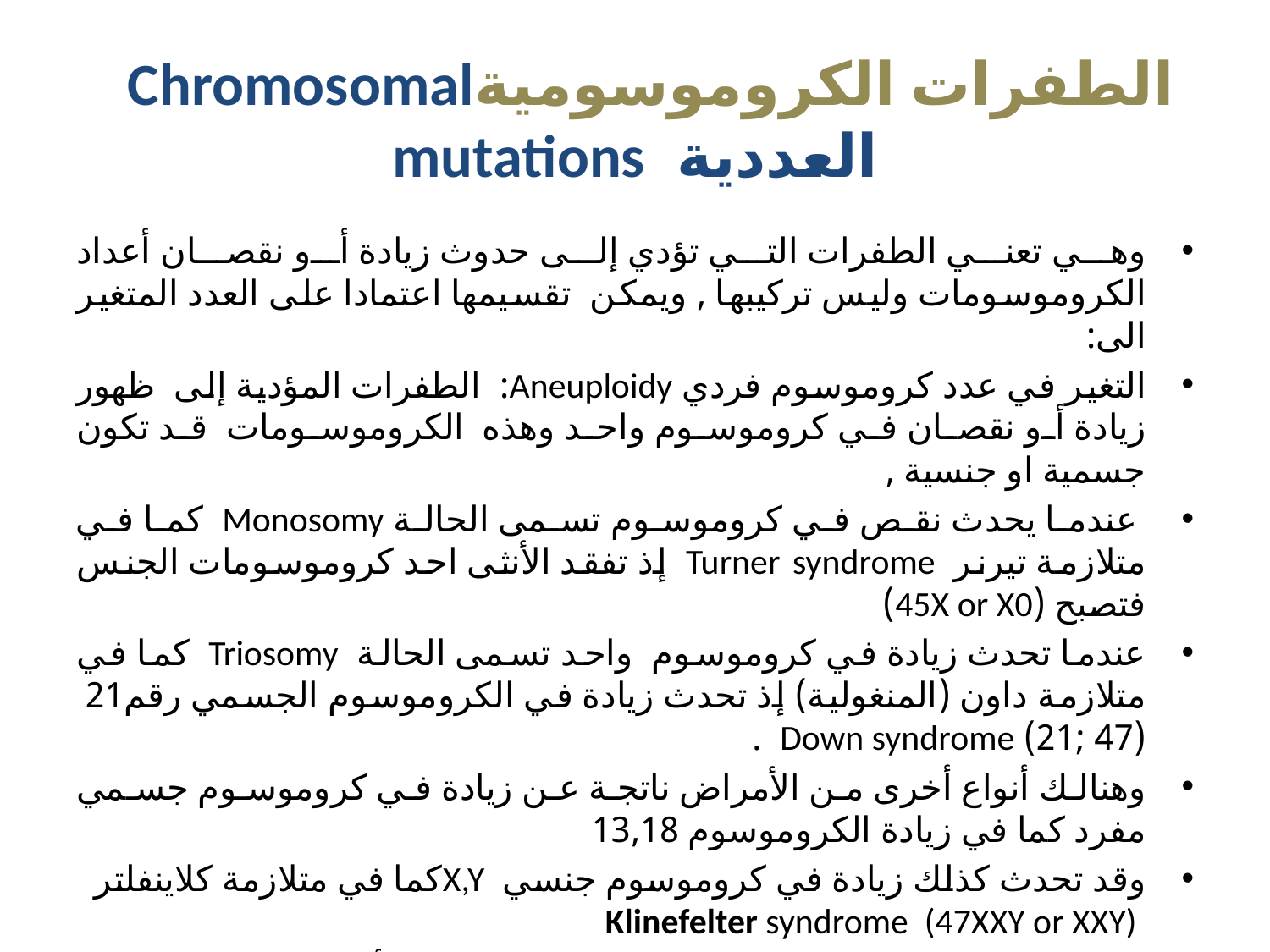

# الطفرات الكروموسوميةChromosomal   العددية  mutations
وهي تعني الطفرات التي تؤدي إلى حدوث زيادة أو نقصان أعداد الكروموسومات وليس تركيبها , ويمكن  تقسيمها اعتمادا على العدد المتغير الى:
التغير في عدد كروموسوم فردي Aneuploidy:  الطفرات المؤدية إلى  ظهور زيادة أو نقصان في كروموسوم واحد وهذه  الكروموسومات  قد تكون جسمية او جنسية ,
 عندما يحدث نقص في كروموسوم تسمى الحالة Monosomy  كما في متلازمة تيرنر  Turner syndrome  إذ تفقد الأنثى احد كروموسومات الجنس فتصبح (45X or X0)
عندما تحدث زيادة في كروموسوم  واحد تسمى الحالة  Triosomy  كما في متلازمة داون (المنغولية) إذ تحدث زيادة في الكروموسوم الجسمي رقم21  (47 ;21) Down syndrome  .
وهنالك أنواع أخرى من الأمراض ناتجة عن زيادة في كروموسوم جسمي مفرد كما في زيادة الكروموسوم 13,18
وقد تحدث كذلك زيادة في كروموسوم جنسي  X,Yكما في متلازمة كلاينفلتر    Klinefelter syndrome  (47XXY or XXY)
 ان التغييرات المرافقة لهذه الطفرات تكون شديدة الأثر على كل الكائن وهي تظهر بوضوح أهمية المكونات الجينية لكل كروموسوم ودورها في حياة الكائن .